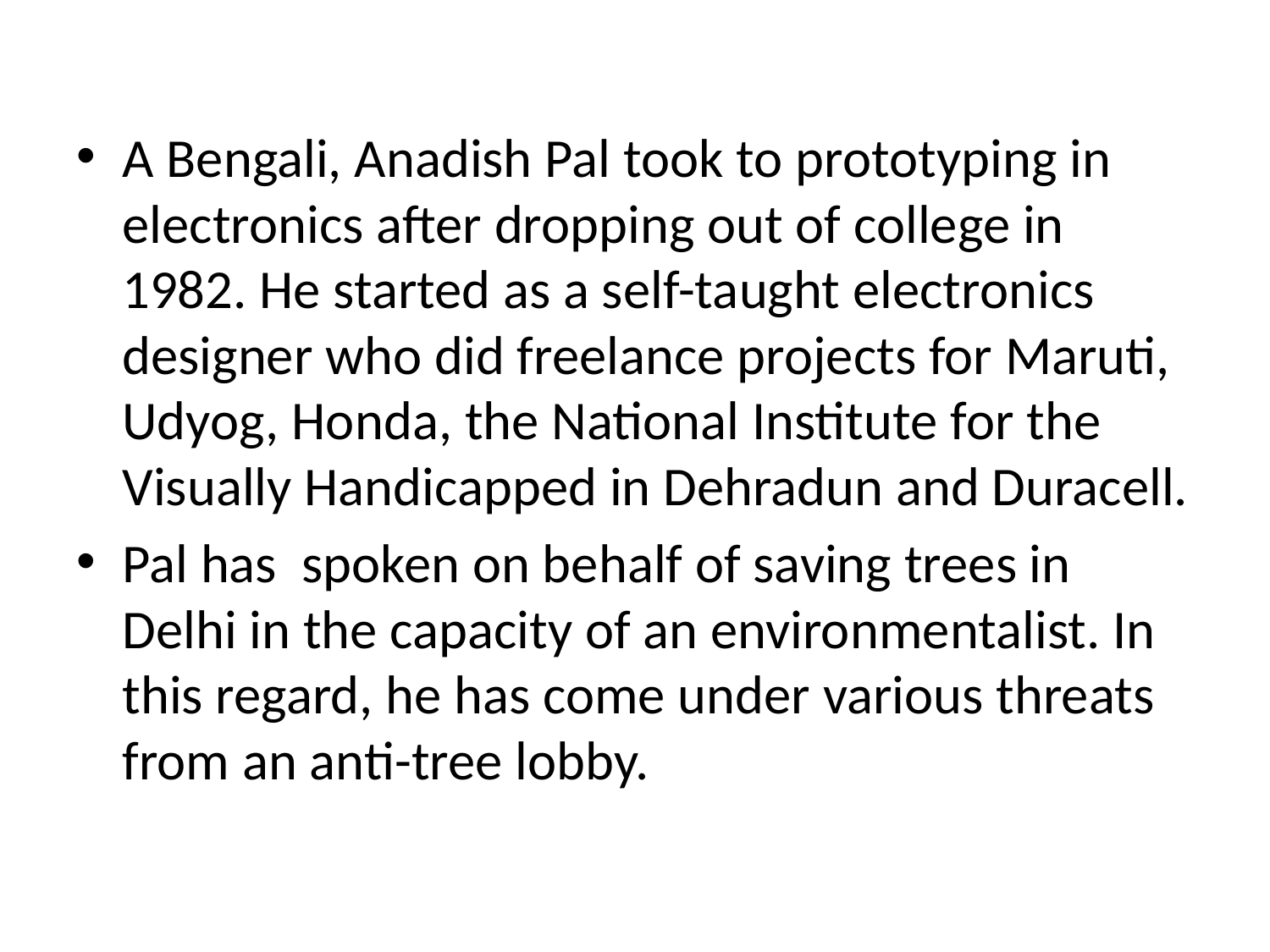

A Bengali, Anadish Pal took to prototyping in electronics after dropping out of college in 1982. He started as a self-taught electronics designer who did freelance projects for Maruti, Udyog, Honda, the National Institute for the Visually Handicapped in Dehradun and Duracell.
Pal has  spoken on behalf of saving trees in Delhi in the capacity of an environmentalist. In this regard, he has come under various threats from an anti-tree lobby.